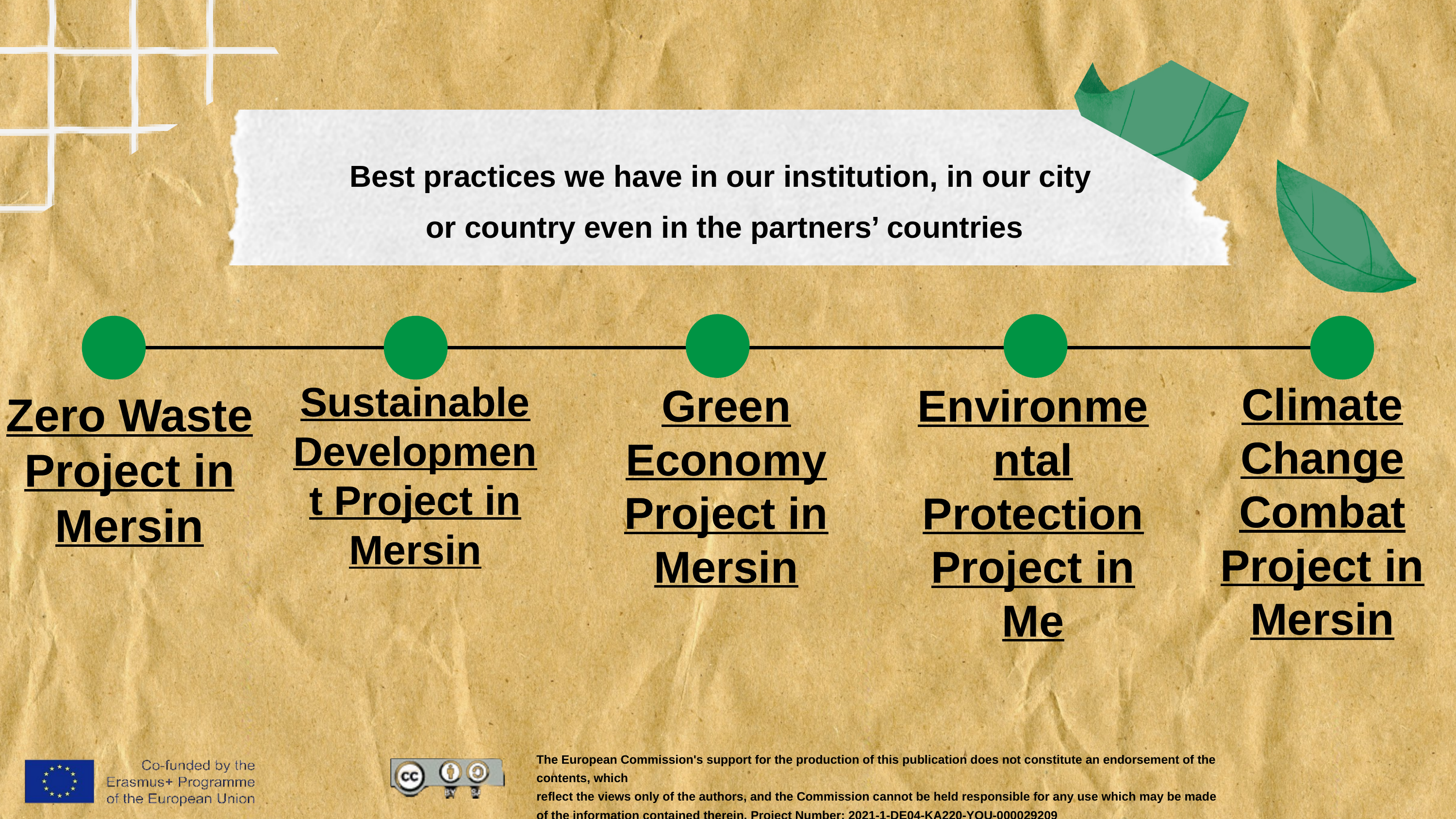

Best practices we have in our institution, in our city
or country even in the partners’ countries

Sustainable Development Project in Mersin
Climate Change Combat Project in Mersin
Green Economy Project in Mersin
Environmental Protection Project in Me
Zero Waste Project in Mersin

The European Commission's support for the production of this publication does not constitute an endorsement of the contents, which
reflect the views only of the authors, and the Commission cannot be held responsible for any use which may be made of the information contained therein. Project Number: 2021-1-DE04-KA220-YOU-000029209
      For more details visit our official website: https://www.e-greenworld.org/